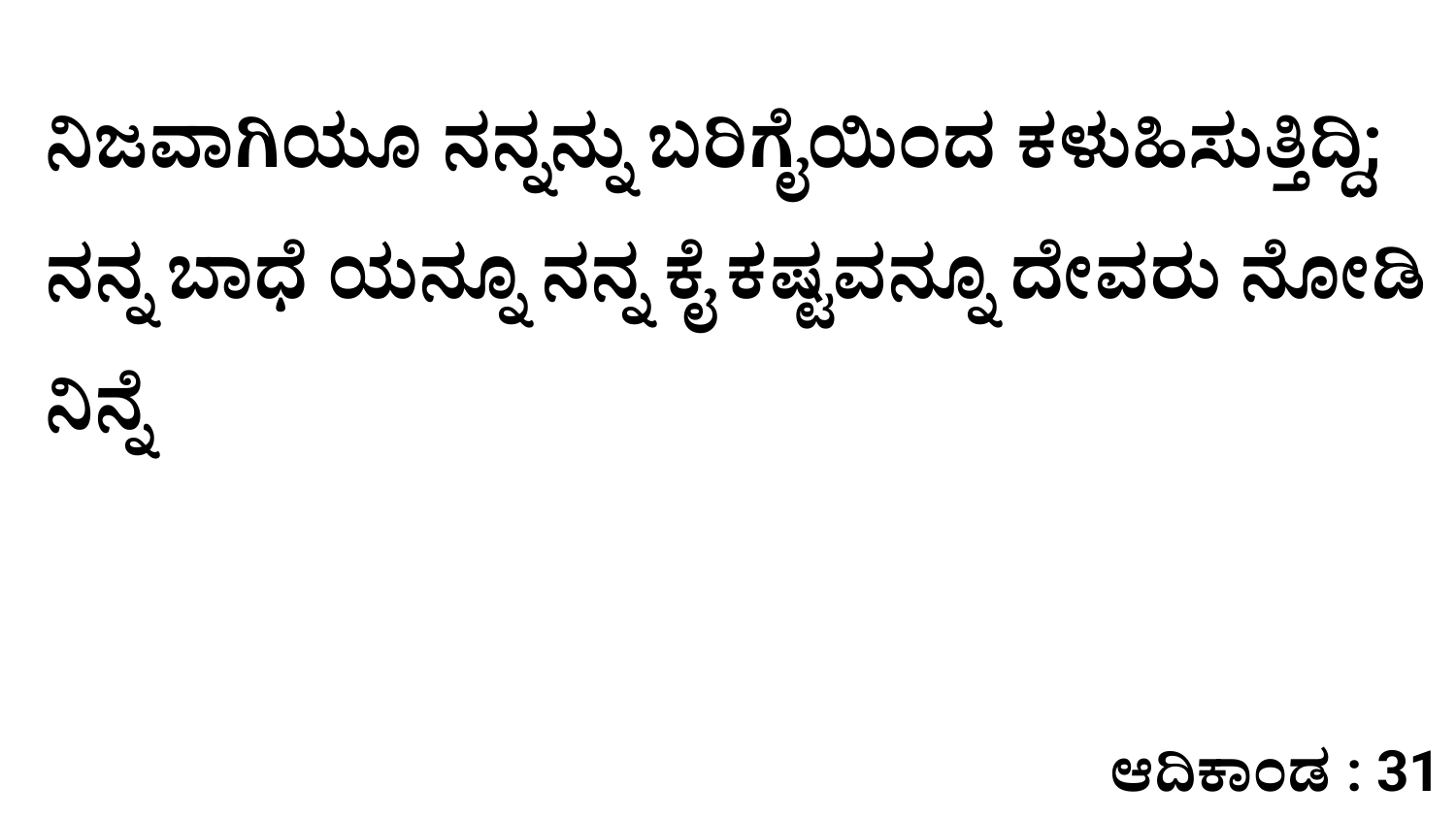

ನಿಜವಾಗಿಯೂ ನನ್ನನ್ನು ಬರಿಗೈಯಿಂದ ಕಳುಹಿಸುತ್ತಿದ್ದಿ; ನನ್ನ ಬಾಧೆ ಯನ್ನೂ ನನ್ನ ಕೈ ಕಷ್ಟವನ್ನೂ ದೇವರು ನೋಡಿ ನಿನ್ನೆ
ಆದಿಕಾಂಡ : 31